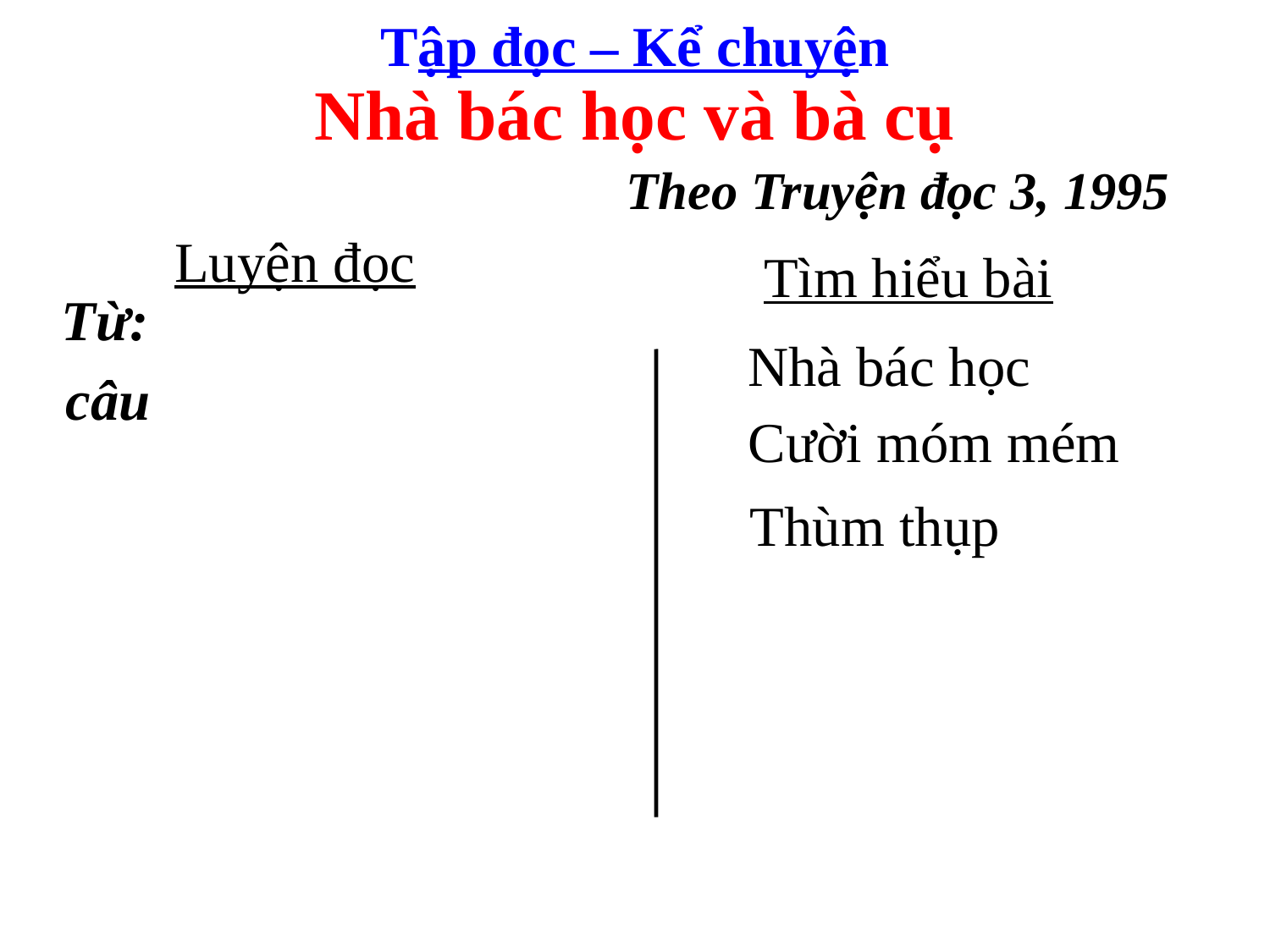

Tập đọc – Kể chuyện
Nhà bác học và bà cụ
Theo Truyện đọc 3, 1995
Luyện đọc
Tìm hiểu bài

Từ:
Nhà bác học

câu
Cười móm mém
Thùm thụp